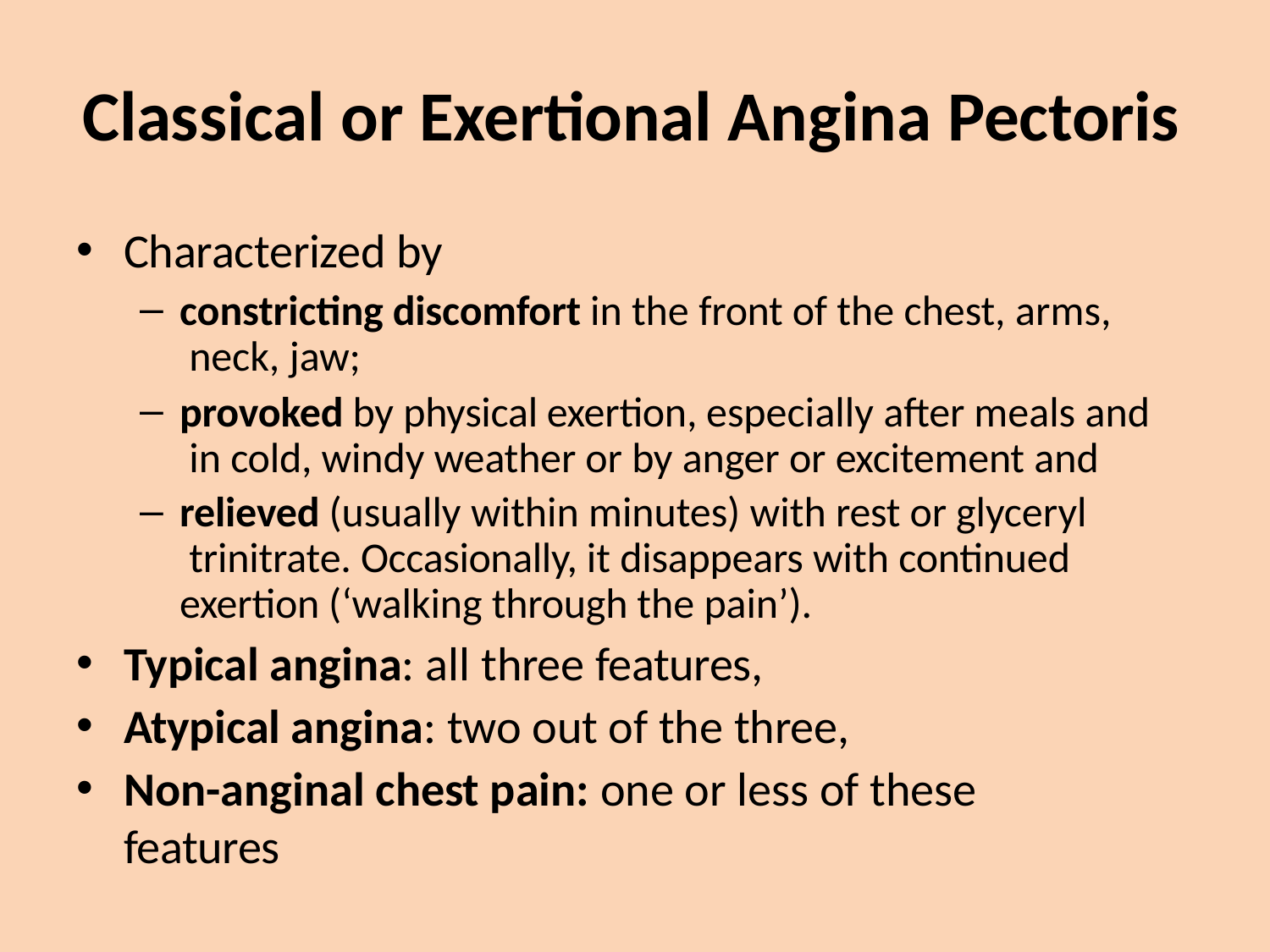

# Classical or Exertional Angina Pectoris
Characterized by
constricting discomfort in the front of the chest, arms,  neck, jaw;
provoked by physical exertion, especially after meals and  in cold, windy weather or by anger or excitement and
relieved (usually within minutes) with rest or glyceryl  trinitrate. Occasionally, it disappears with continued  exertion (‘walking through the pain’).
Typical angina: all three features,
Atypical angina: two out of the three,
Non-anginal chest pain: one or less of these features